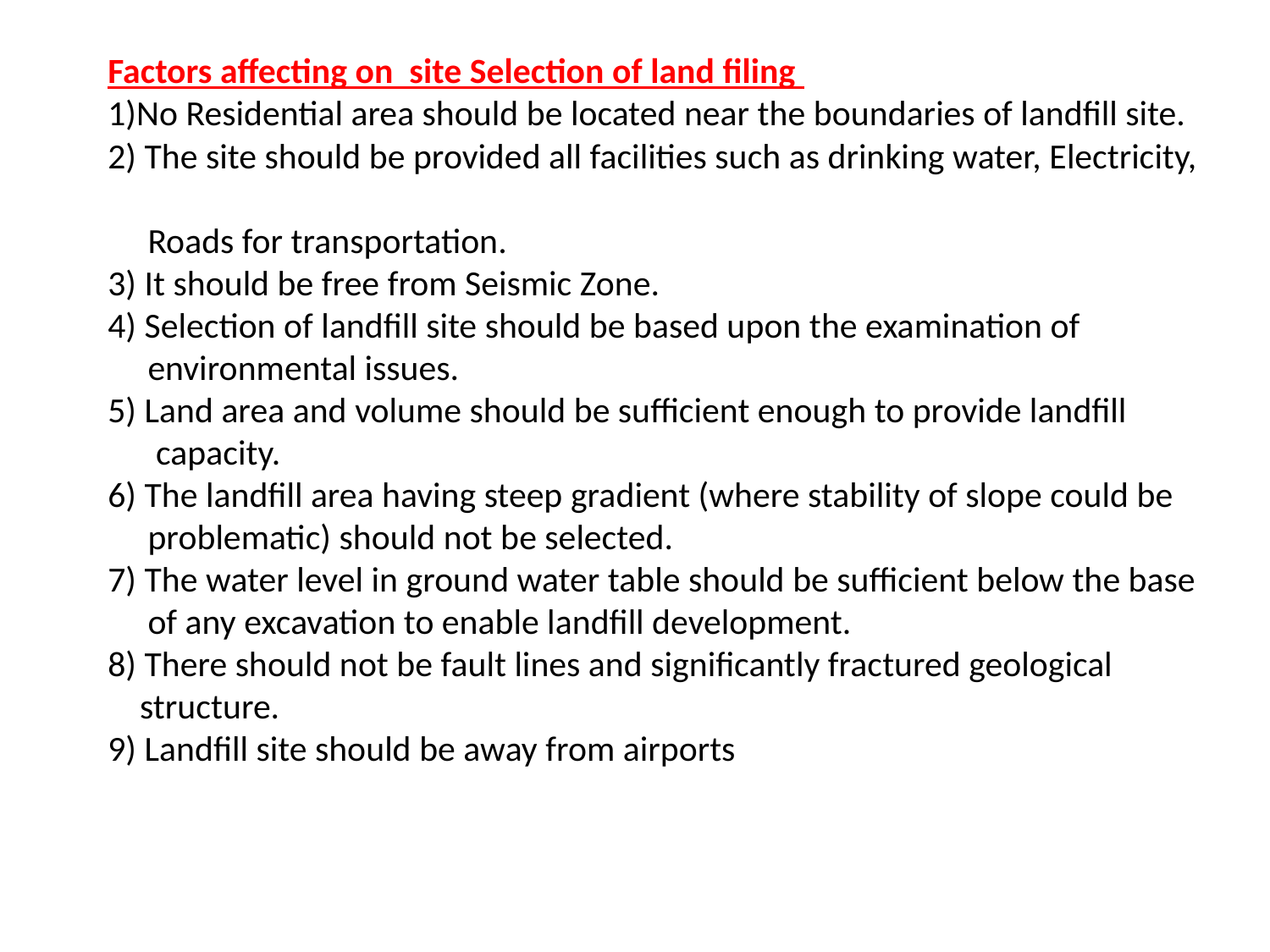

Factors affecting on  site Selection of land filing
1)No Residential area should be located near the boundaries of landfill site.
2) The site should be provided all facilities such as drinking water, Electricity,
     Roads for transportation.
3) It should be free from Seismic Zone.
4) Selection of landfill site should be based upon the examination of
     environmental issues.
5) Land area and volume should be sufficient enough to provide landfill
      capacity.
6) The landfill area having steep gradient (where stability of slope could be
     problematic) should not be selected.
7) The water level in ground water table should be sufficient below the base
     of any excavation to enable landfill development.
8) There should not be fault lines and significantly fractured geological
    structure.
9) Landfill site should be away from airports